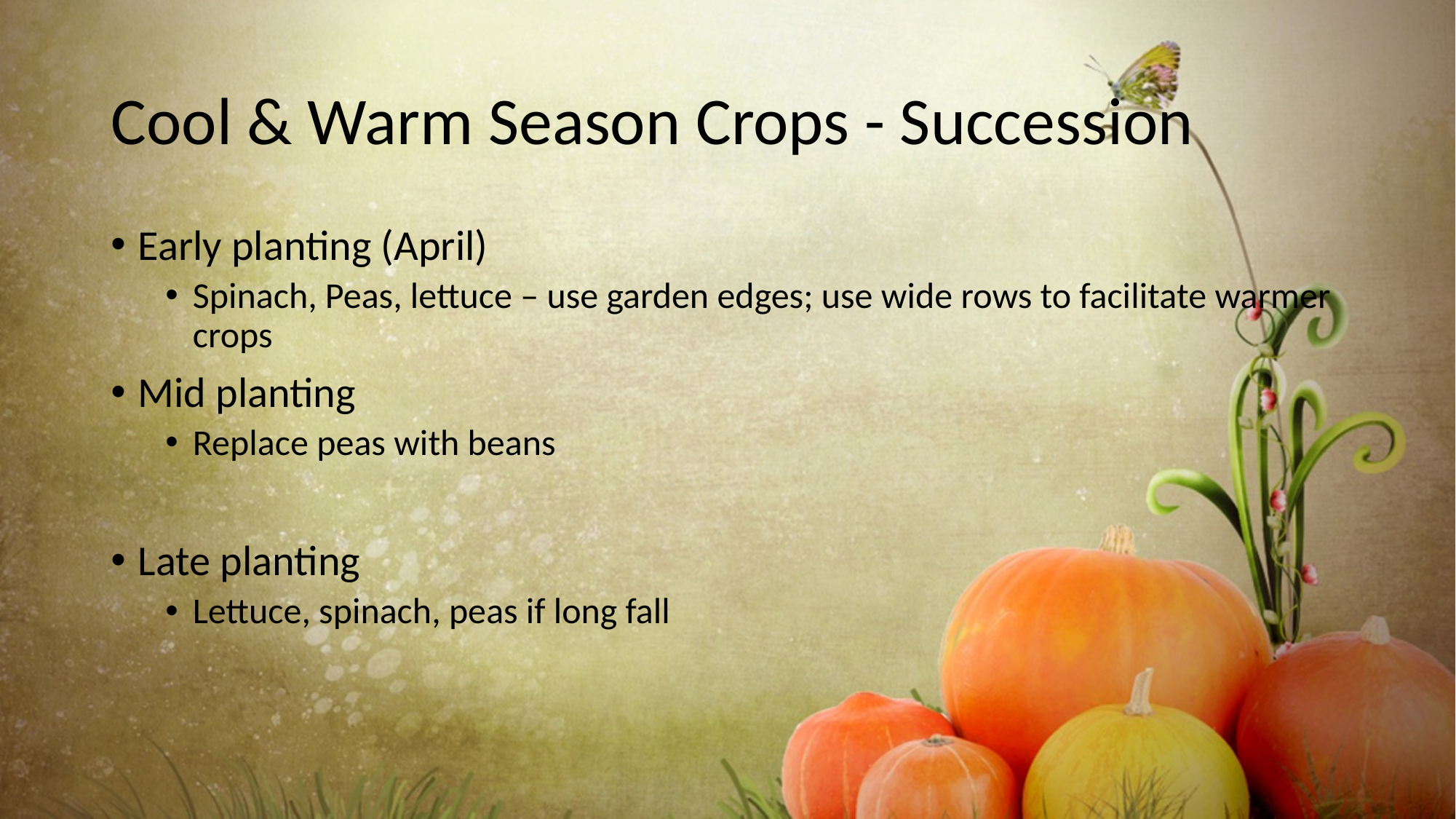

# Cool & Warm Season Crops - Succession
Early planting (April)
Spinach, Peas, lettuce – use garden edges; use wide rows to facilitate warmer crops
Mid planting
Replace peas with beans

Late planting
Lettuce, spinach, peas if long fall